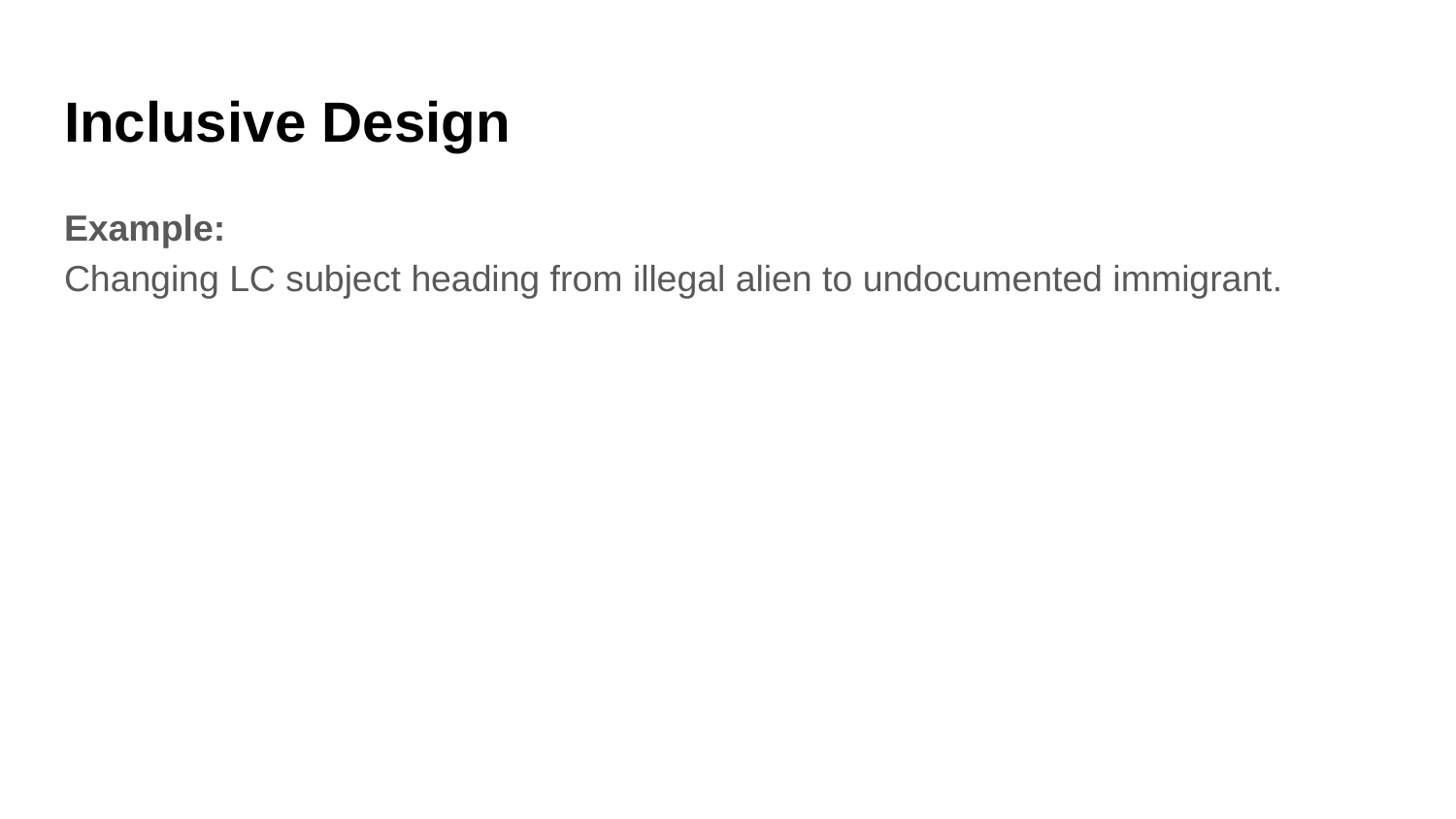

# Inclusive Design

Example:
Changing LC subject heading from illegal alien to undocumented immigrant.